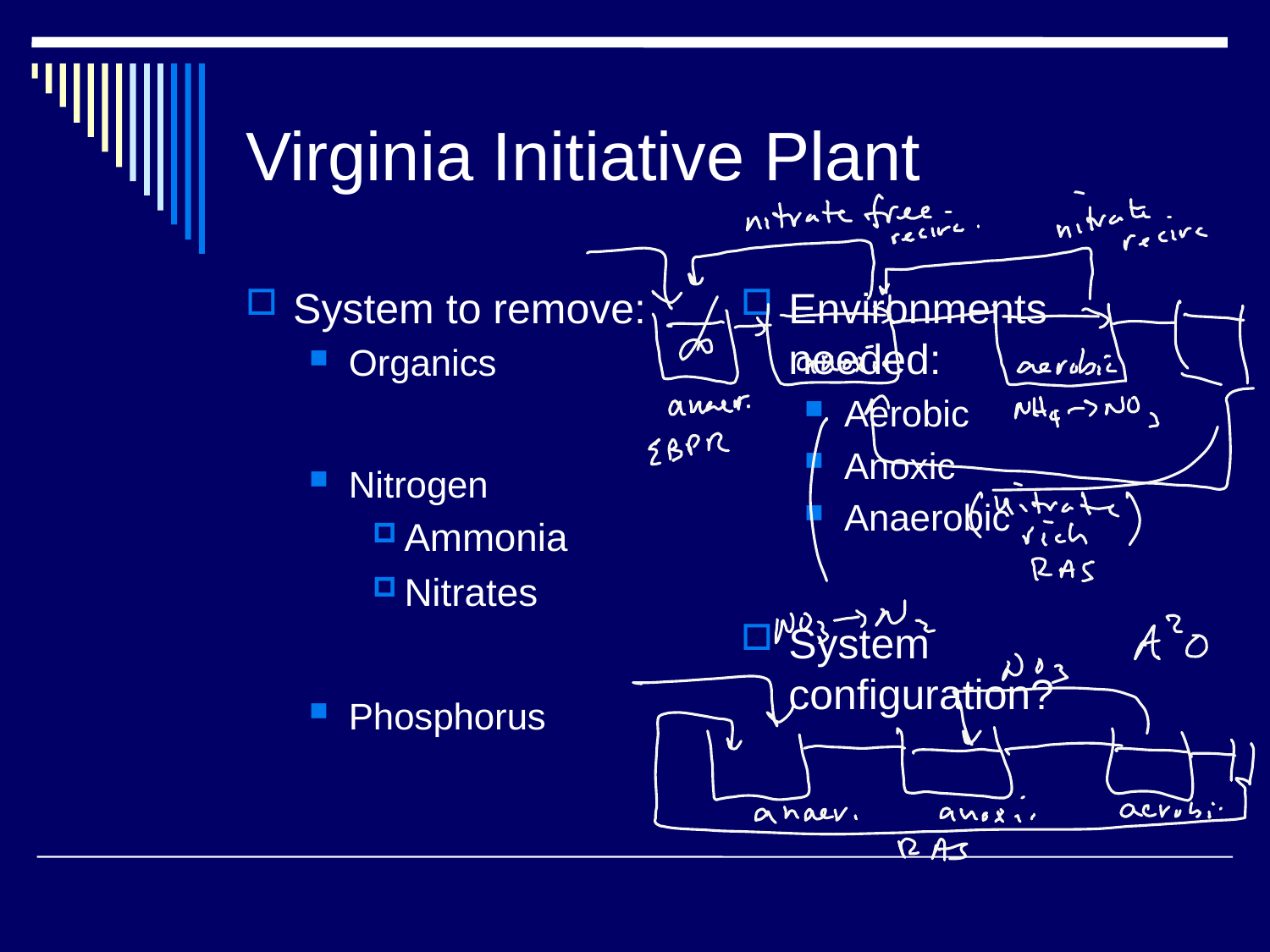

# Virginia Initiative Plant
System to remove:
Organics

Nitrogen
Ammonia
Nitrates

Phosphorus
Environments needed:
Aerobic
Anoxic
Anaerobic

System configuration?